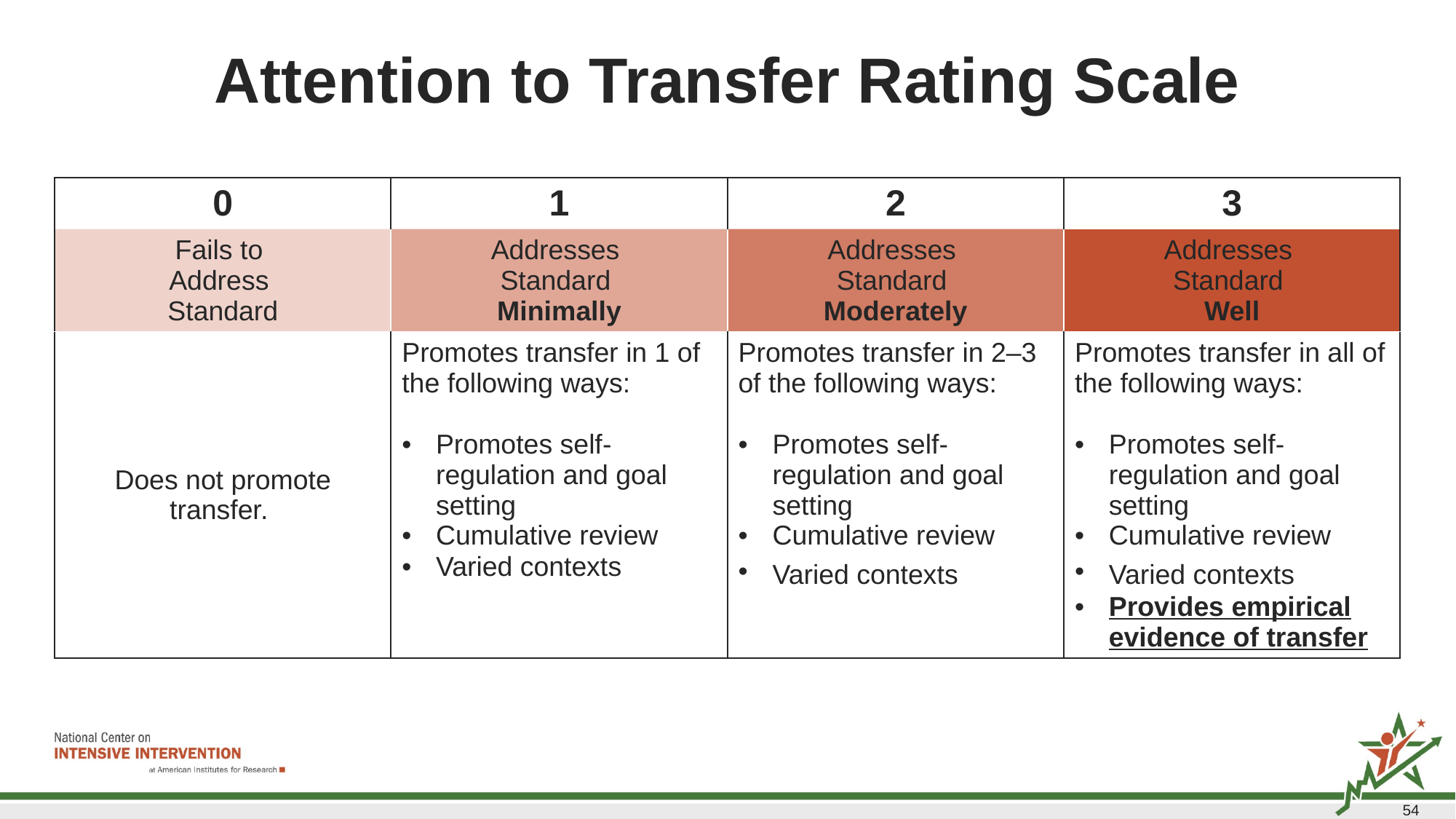

# Attention to Transfer Rating Scale
| 0 | 1 | 2 | 3 |
| --- | --- | --- | --- |
| Fails to Address Standard | Addresses Standard Minimally | Addresses Standard Moderately | Addresses Standard Well |
| Does not promote transfer. | Promotes transfer in 1 of the following ways: Promotes self-regulation and goal setting Cumulative review Varied contexts | Promotes transfer in 2–3 of the following ways: Promotes self-regulation and goal setting Cumulative review Varied contexts | Promotes transfer in all of the following ways: Promotes self-regulation and goal setting Cumulative review Varied contexts Provides empirical evidence of transfer |
54